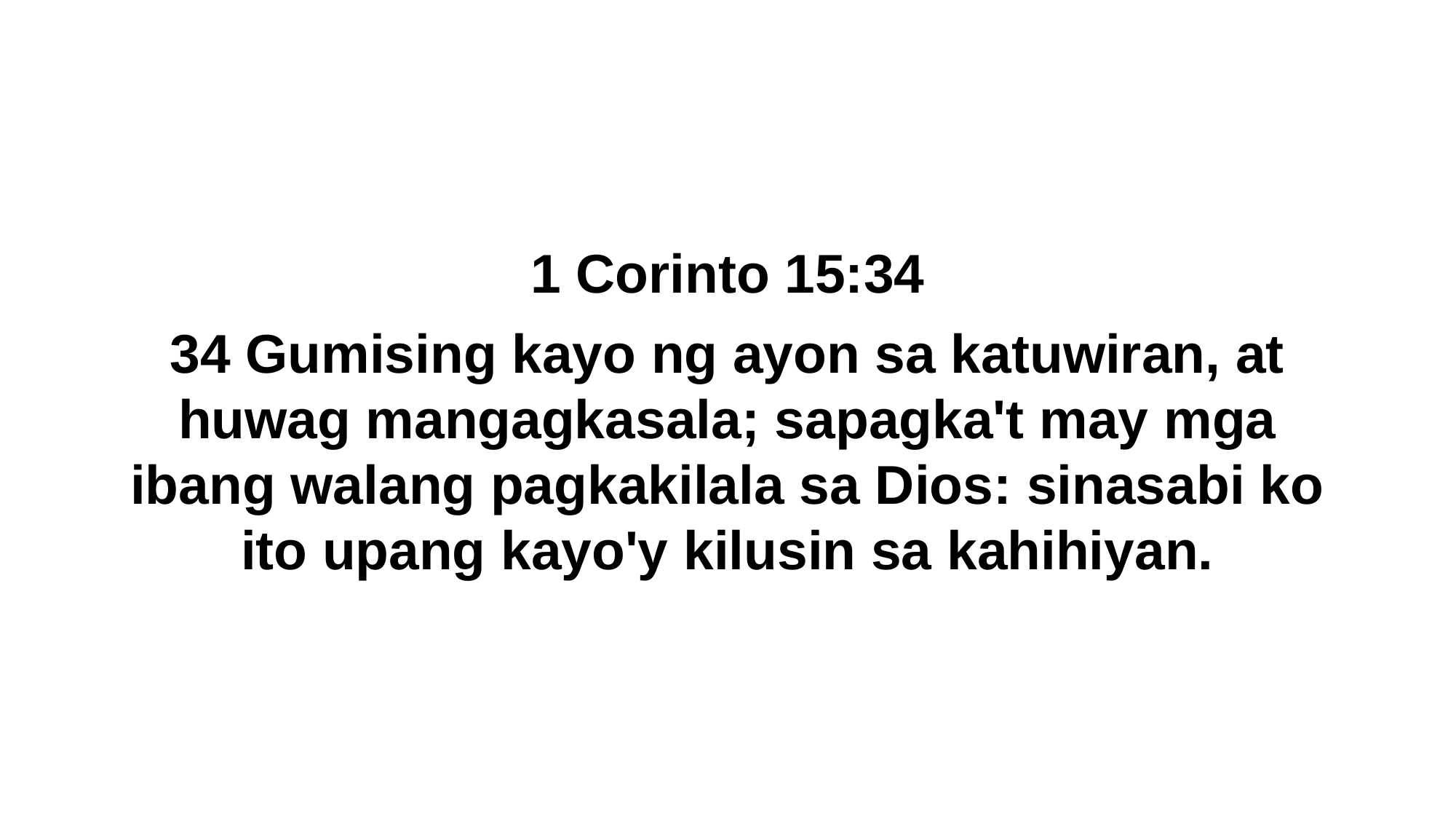

1 Corinto 15:34
34 Gumising kayo ng ayon sa katuwiran, at huwag mangagkasala; sapagka't may mga ibang walang pagkakilala sa Dios: sinasabi ko ito upang kayo'y kilusin sa kahihiyan.